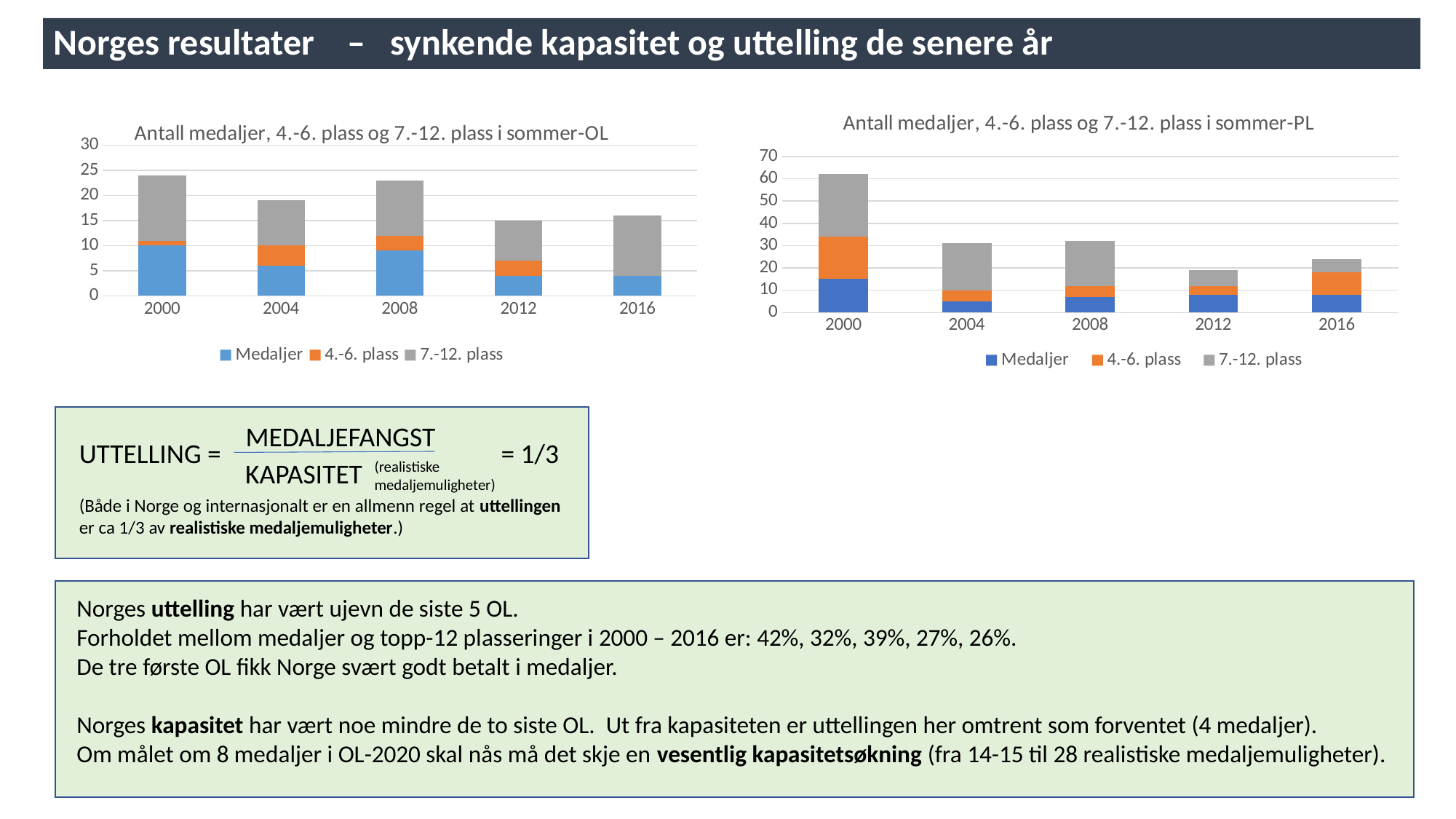

Norges resultater    –   synkende kapasitet og uttelling de senere år

### Chart: Antall medaljer, 4.-6. plass og 7.-12. plass i sommer-PL

| Category | Medaljer | 4.-6. plass | 7.-12. plass |
|---|---|---|---|
| 2000 | 15.0 | 19.0 | 28.0 |
| 2004 | 5.0 | 5.0 | 21.0 |
| 2008 | 7.0 | 5.0 | 20.0 |
| 2012 | 8.0 | 4.0 | 7.0 |
| 2016 | 8.0 | 10.0 | 6.0 |

### Chart: Antall medaljer, 4.-6. plass og 7.-12. plass i sommer-OL

| Category | Medaljer | 4.-6. plass | 7.-12. plass |
|---|---|---|---|
| 2000 | 10.0 | 1.0 | 13.0 |
| 2004 | 6.0 | 4.0 | 9.0 |
| 2008 | 9.0 | 3.0 | 11.0 |
| 2012 | 4.0 | 3.0 | 8.0 |
| 2016 | 4.0 | 0.0 | 12.0 |
MEDALJEFANGST
UTTELLING =
= 1/3
KAPASITET
(realistiske
medaljemuligheter)

(Både i Norge og internasjonalt er en allmenn regel at uttellingen
er ca 1/3 av realistiske medaljemuligheter.)

Norges uttelling har vært ujevn de siste 5 OL.
Forholdet mellom medaljer og topp-12 plasseringer i 2000 – 2016 er: 42%, 32%, 39%, 27%, 26%.
De tre første OL fikk Norge svært godt betalt i medaljer.

Norges kapasitet har vært noe mindre de to siste OL.  Ut fra kapasiteten er uttellingen her omtrent som forventet (4 medaljer).
Om målet om 8 medaljer i OL-2020 skal nås må det skje en vesentlig kapasitetsøkning (fra 14-15 til 28 realistiske medaljemuligheter).